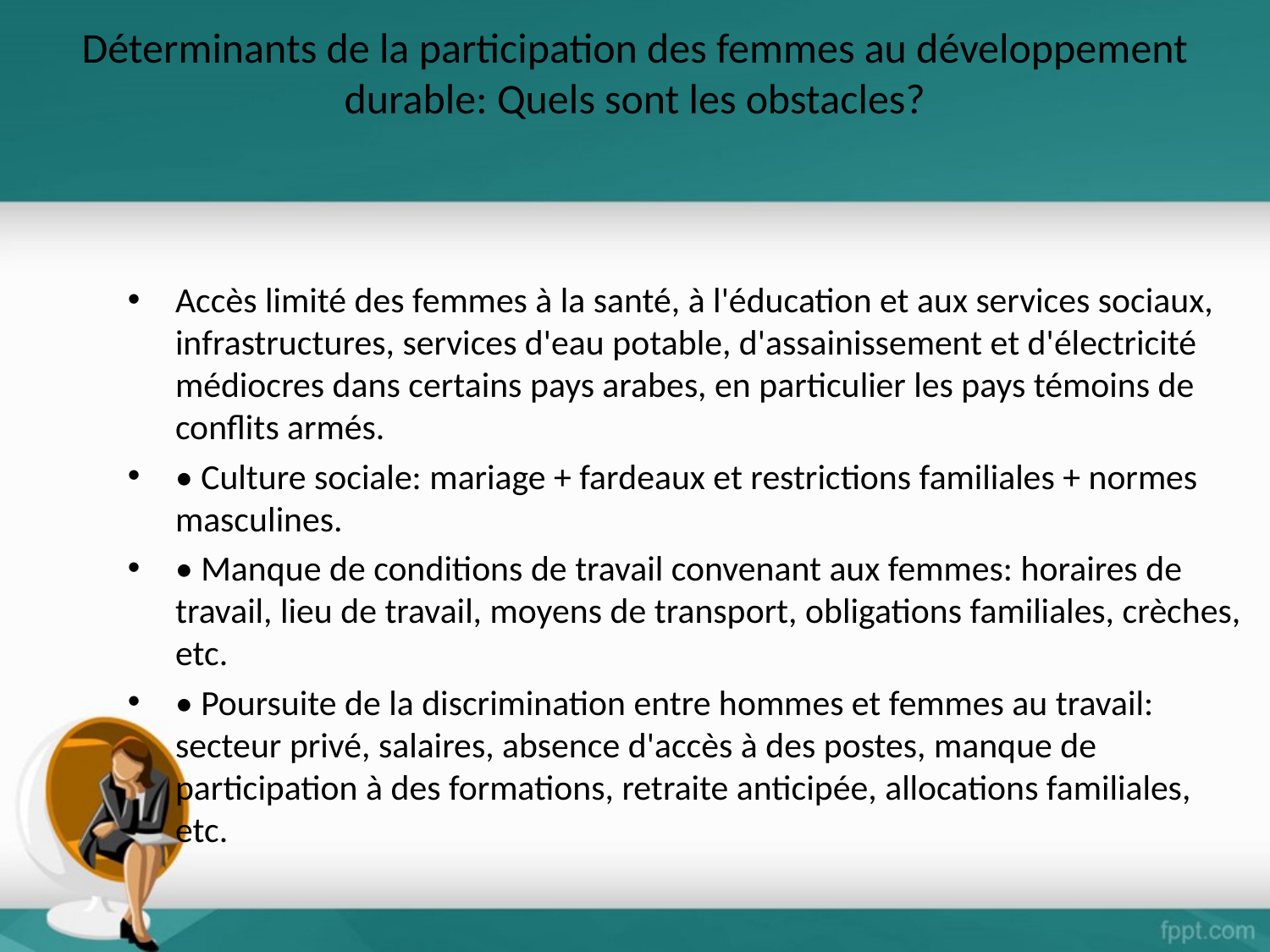

# Déterminants de la participation des femmes au développement durable: Quels sont les obstacles?

Accès limité des femmes à la santé, à l'éducation et aux services sociaux, infrastructures, services d'eau potable, d'assainissement et d'électricité médiocres dans certains pays arabes, en particulier les pays témoins de conflits armés.
• Culture sociale: mariage + fardeaux et restrictions familiales + normes masculines.
• Manque de conditions de travail convenant aux femmes: horaires de travail, lieu de travail, moyens de transport, obligations familiales, crèches, etc.
• Poursuite de la discrimination entre hommes et femmes au travail: secteur privé, salaires, absence d'accès à des postes, manque de participation à des formations, retraite anticipée, allocations familiales, etc.